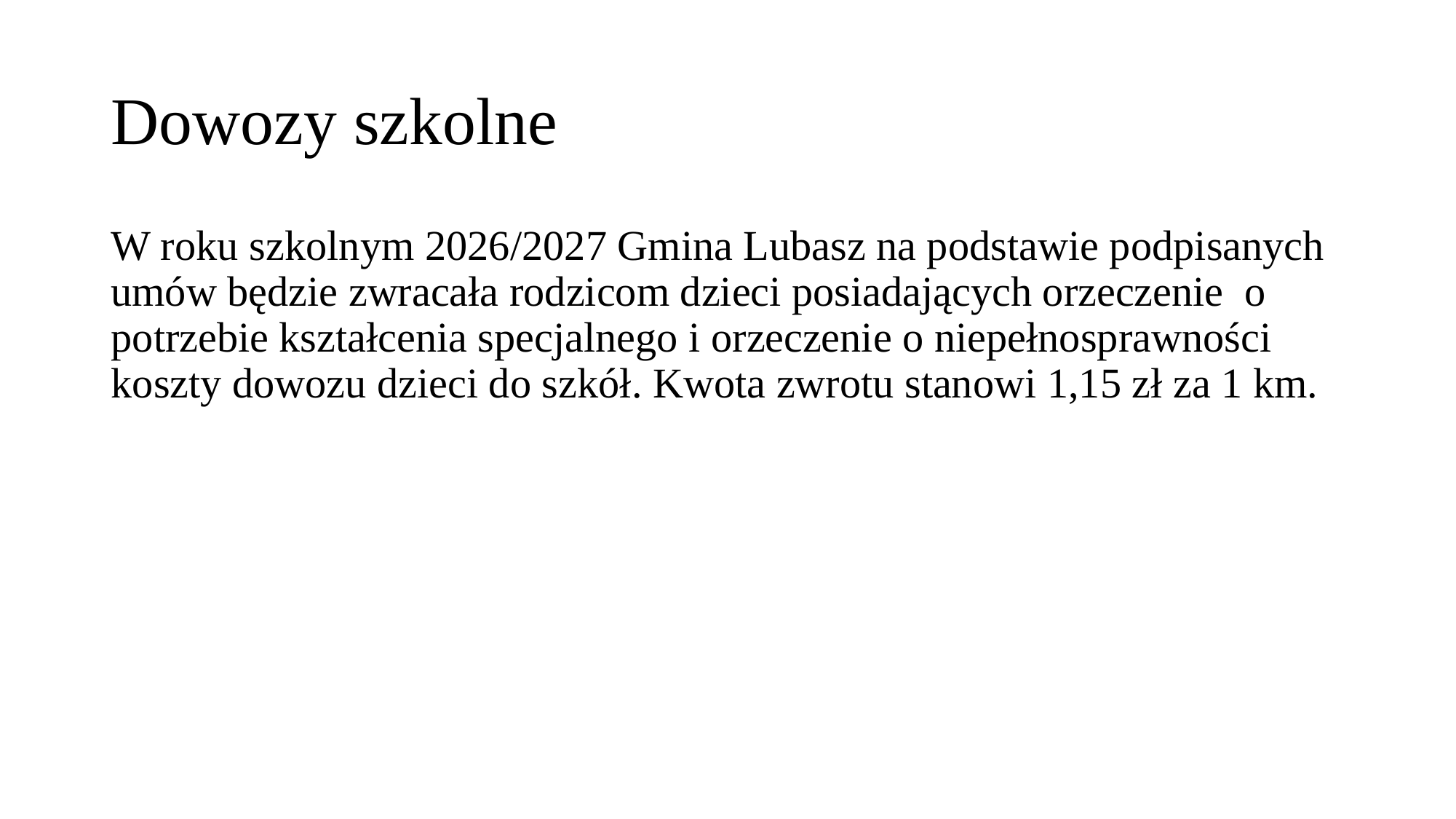

# Dowozy szkolne
W roku szkolnym 2026/2027 Gmina Lubasz na podstawie podpisanych  umów będzie zwracała rodzicom dzieci posiadających orzeczenie  o potrzebie kształcenia specjalnego i orzeczenie o niepełnosprawności koszty dowozu dzieci do szkół. Kwota zwrotu stanowi 1,15 zł za 1 km.